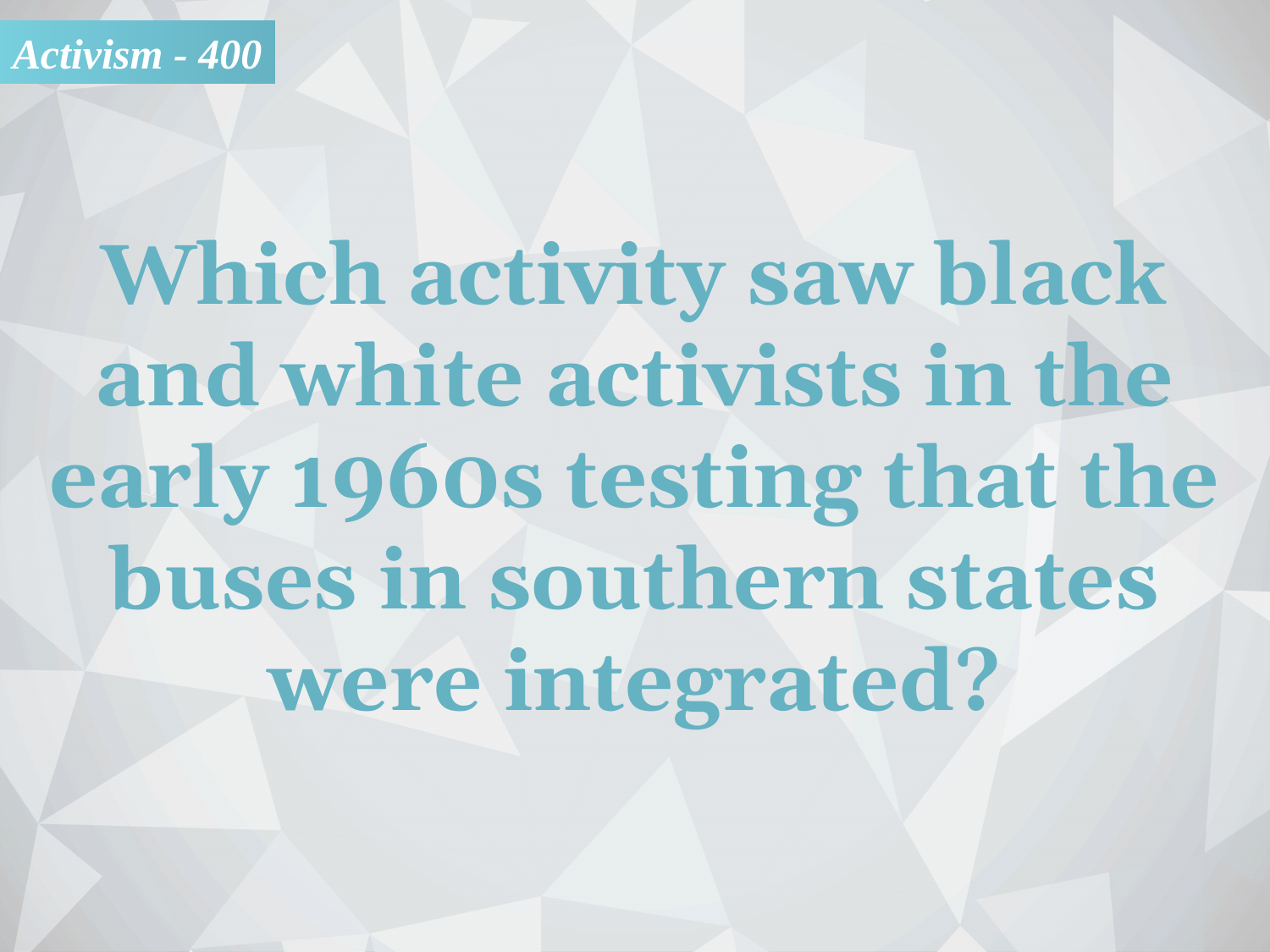

Activism - 400
Which activity saw black and white activists in the early 1960s testing that the buses in southern states were integrated?